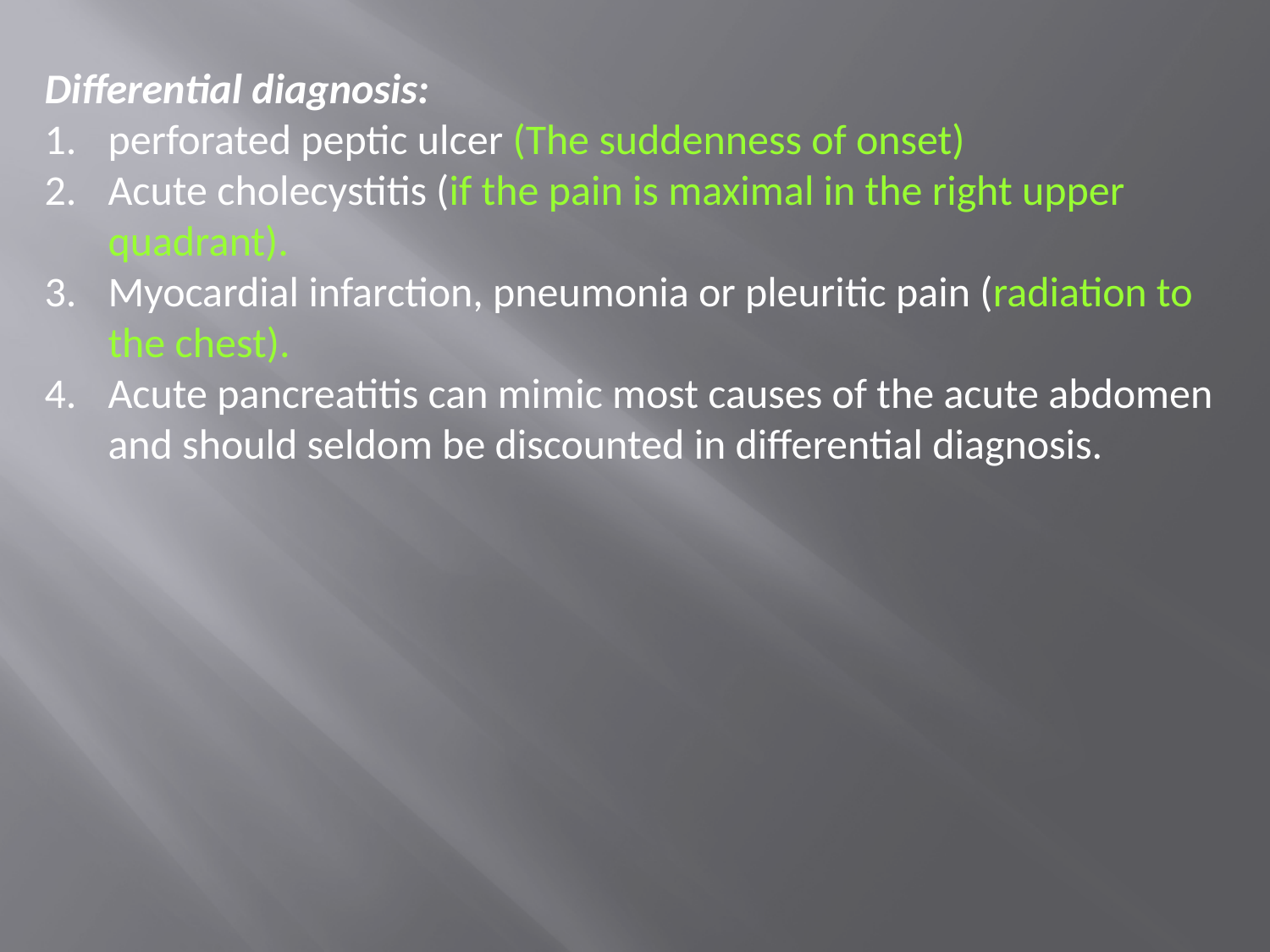

Differential diagnosis:
perforated peptic ulcer (The suddenness of onset)
Acute cholecystitis (if the pain is maximal in the right upper quadrant).
Myocardial infarction, pneumonia or pleuritic pain (radiation to the chest).
Acute pancreatitis can mimic most causes of the acute abdomen and should seldom be discounted in differential diagnosis.